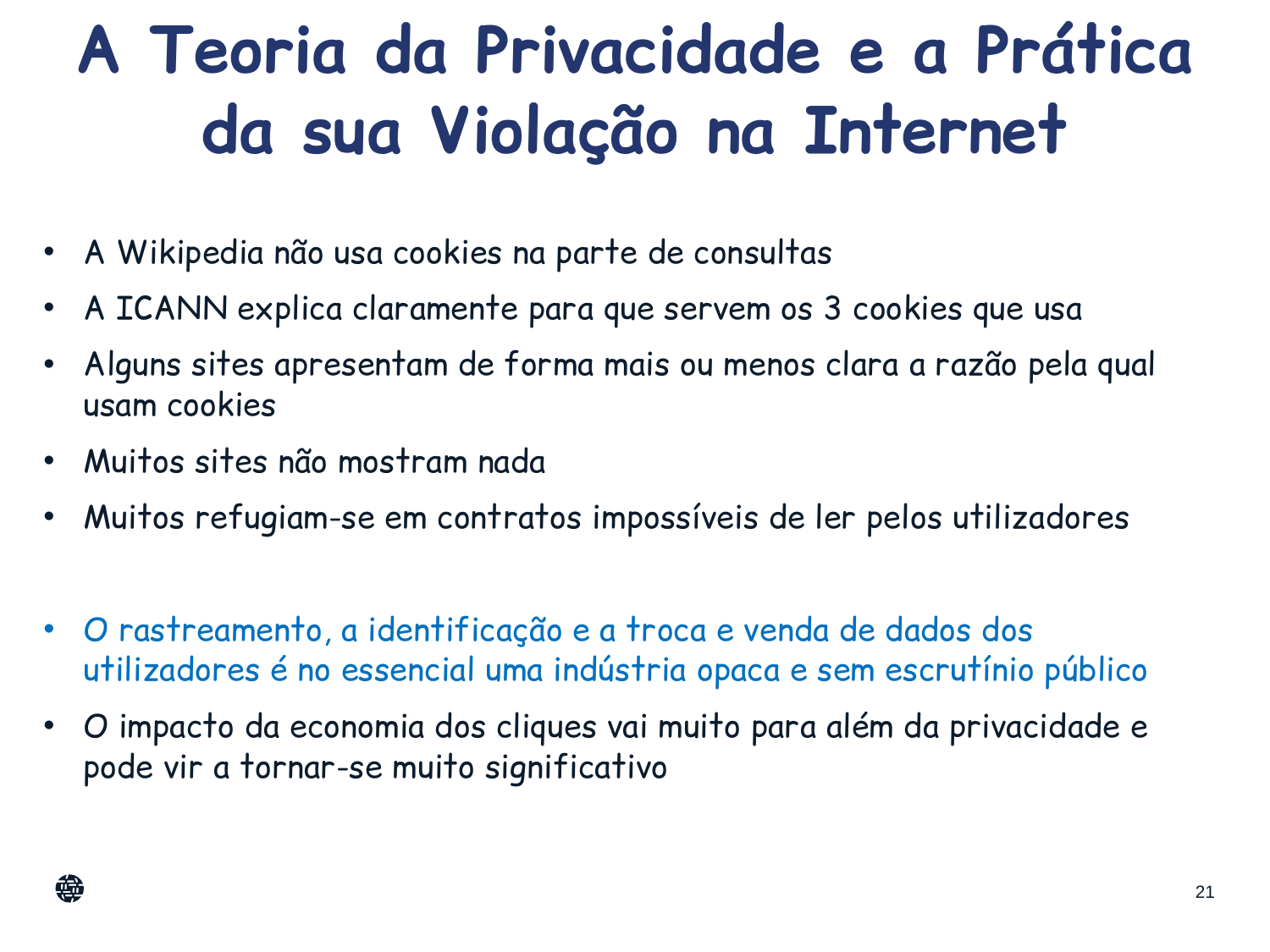

# A Teoria da Privacidade e a Prática da sua Violação na Internet
A Wikipedia não usa cookies na parte de consultas
A ICANN explica claramente para que servem os 3 cookies que usa
Alguns sites apresentam de forma mais ou menos clara a razão pela qual usam cookies
Muitos sites não mostram nada
Muitos refugiam-se em contratos impossíveis de ler pelos utilizadores

O rastreamento, a identificação e a troca e venda de dados dos utilizadores é no essencial uma indústria opaca e sem escrutínio público
O impacto da economia dos cliques vai muito para além da privacidade e pode vir a tornar-se muito significativo
21